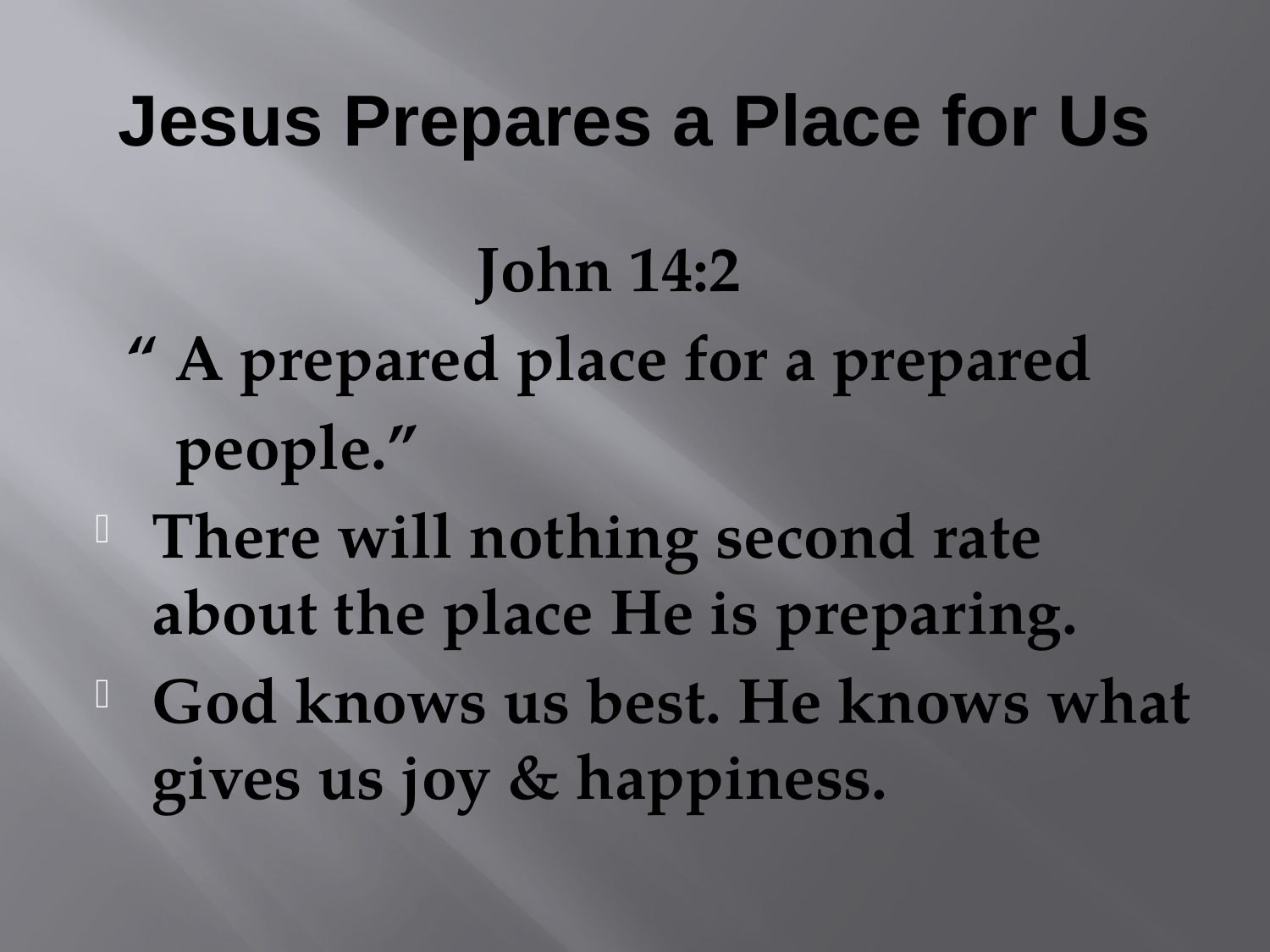

# Jesus Prepares a Place for Us
                        John 14:2
  “ A prepared place for a prepared
     people.”
There will nothing second rate about the place He is preparing.
God knows us best. He knows what gives us joy & happiness.